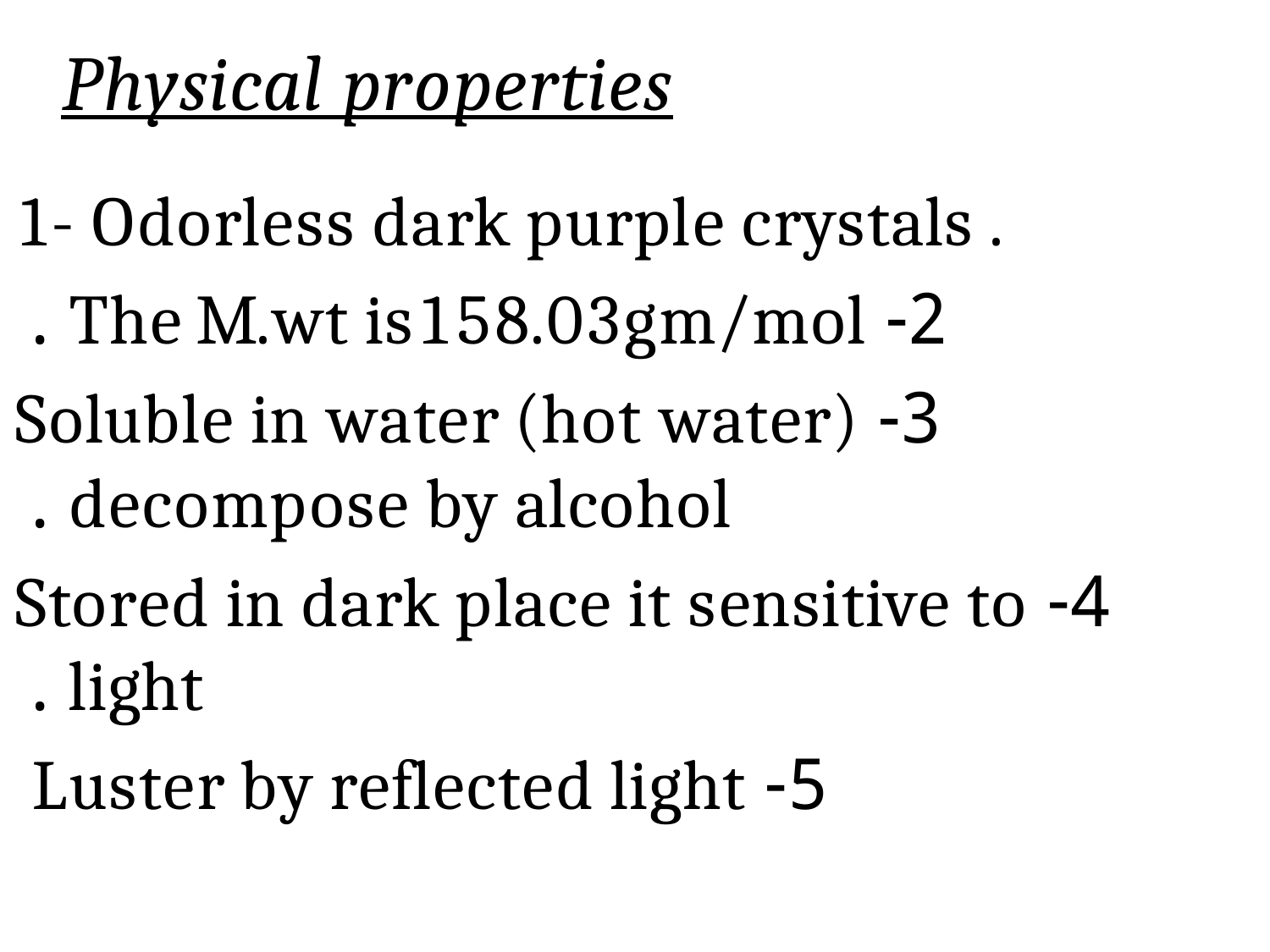

# Physical properties
1- Odorless dark purple crystals .
2- The M.wt is158.03gm/mol .
3- Soluble in water (hot water) decompose by alcohol .
4- Stored in dark place it sensitive to light .
5- Luster by reflected light